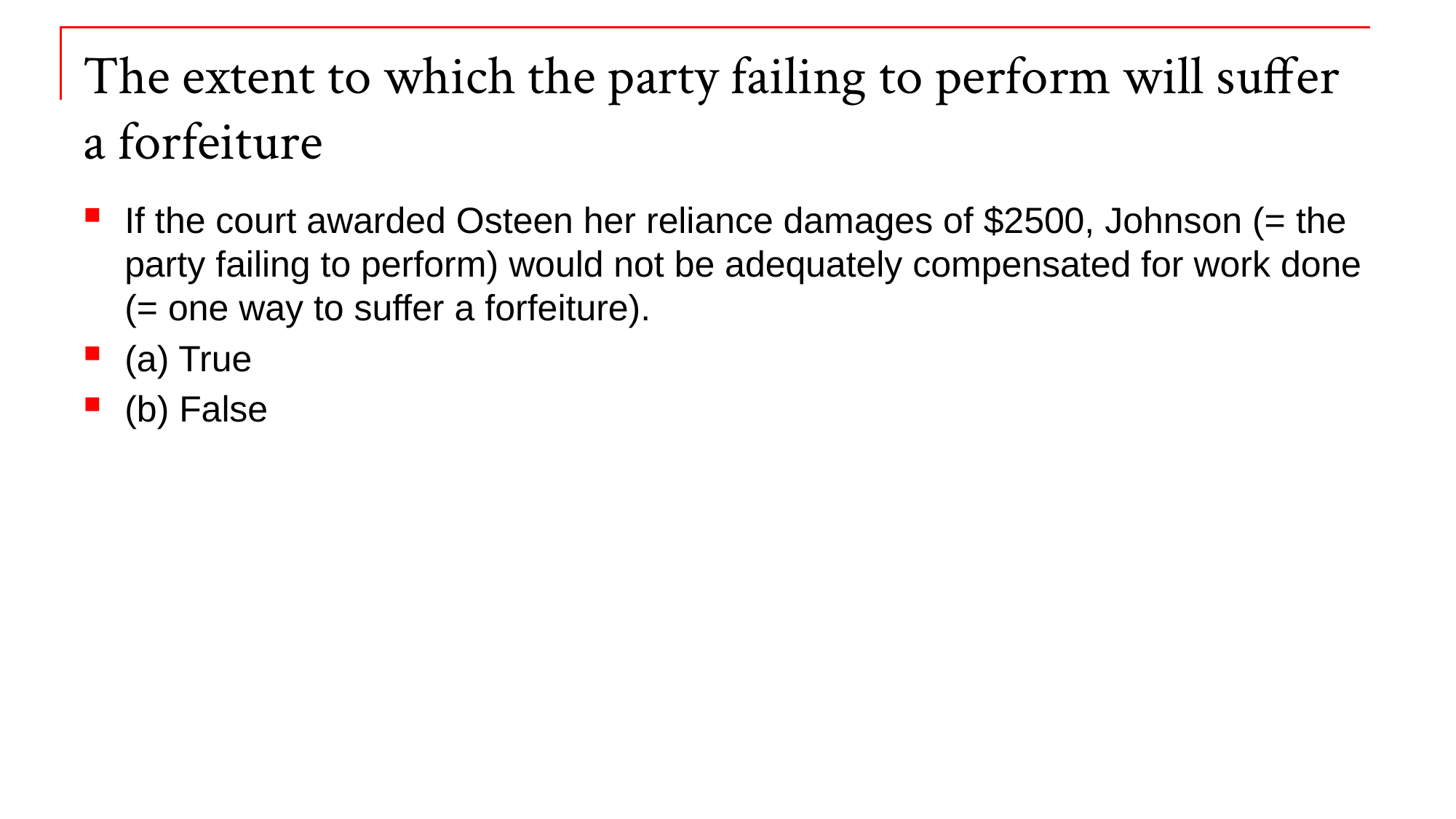

# The extent to which the party failing to perform will suffer a forfeiture
If the court awarded Osteen her reliance damages of $2500, Johnson (= the party failing to perform) would not be adequately compensated for work done (= one way to suffer a forfeiture).
(a) True
(b) False